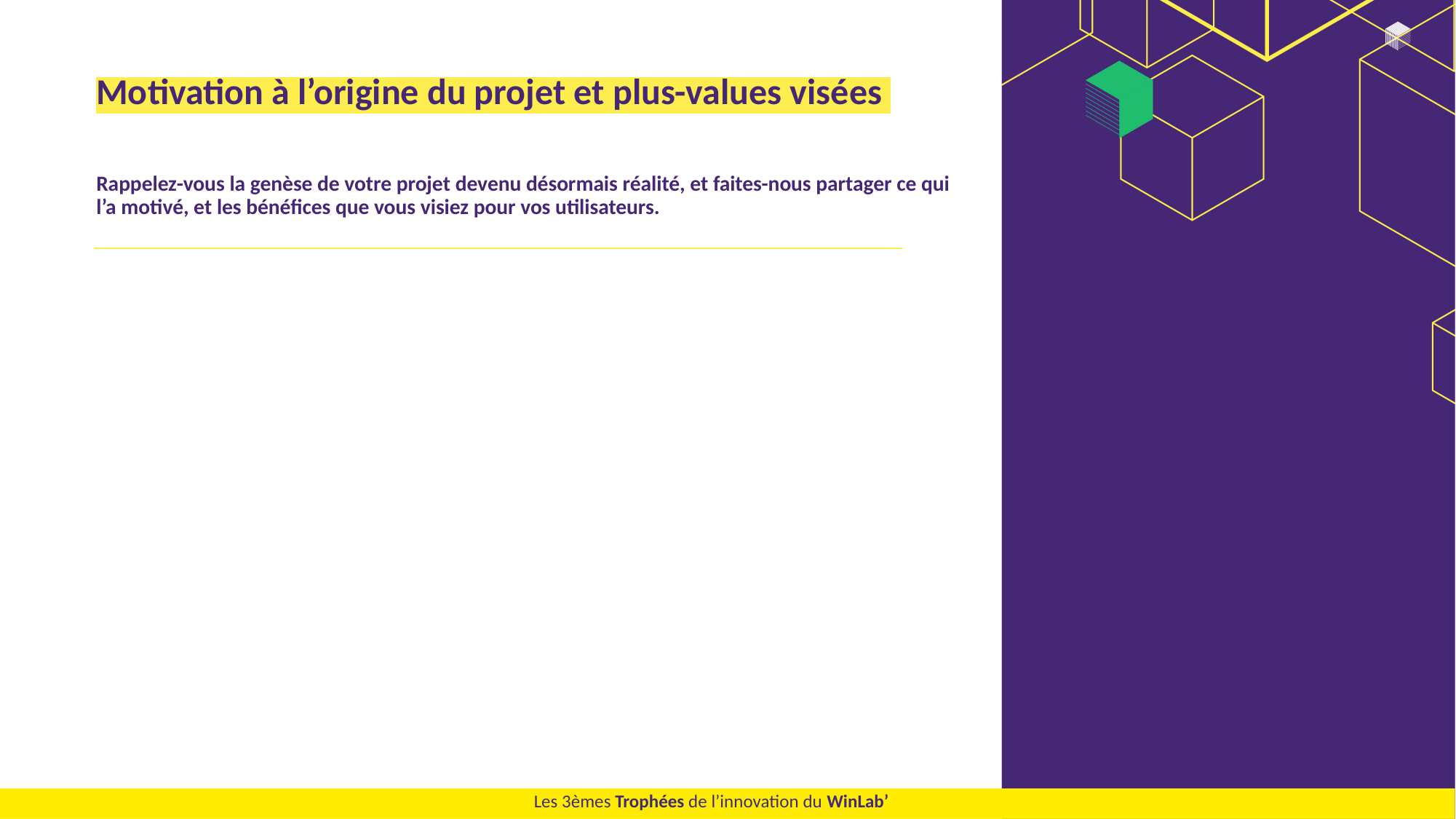

# Motivation à l’origine du projet et plus-values visées
Rappelez-vous la genèse de votre projet devenu désormais réalité, et faites-nous partager ce qui l’a motivé, et les bénéfices que vous visiez pour vos utilisateurs.